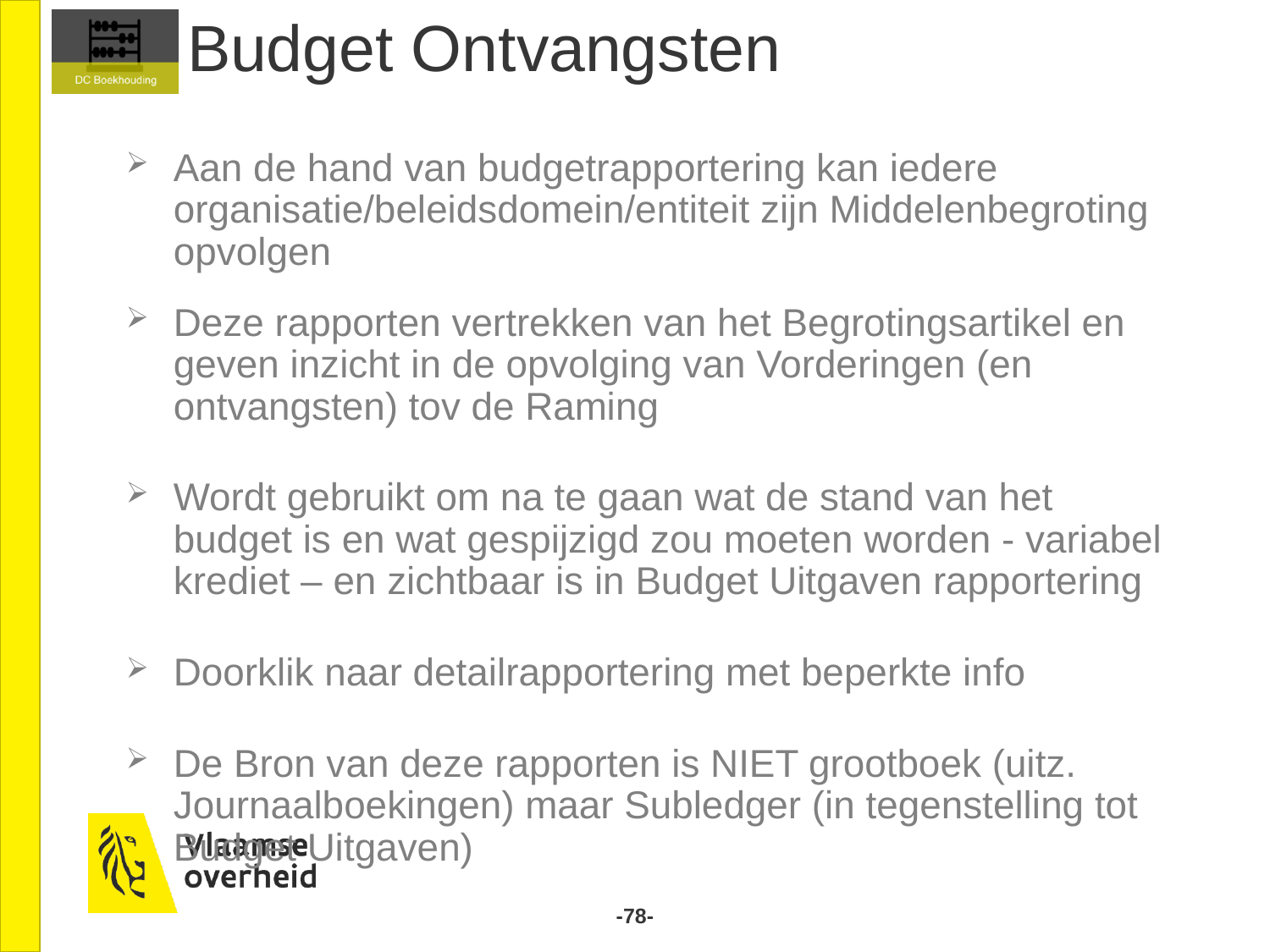

# Budget Ontvangsten
Aan de hand van budgetrapportering kan iedere organisatie/beleidsdomein/entiteit zijn Middelenbegroting opvolgen

Deze rapporten vertrekken van het Begrotingsartikel en geven inzicht in de opvolging van Vorderingen (en ontvangsten) tov de Raming

Wordt gebruikt om na te gaan wat de stand van het budget is en wat gespijzigd zou moeten worden - variabel krediet – en zichtbaar is in Budget Uitgaven rapportering

Doorklik naar detailrapportering met beperkte info

De Bron van deze rapporten is NIET grootboek (uitz. Journaalboekingen) maar Subledger (in tegenstelling tot Budget Uitgaven)